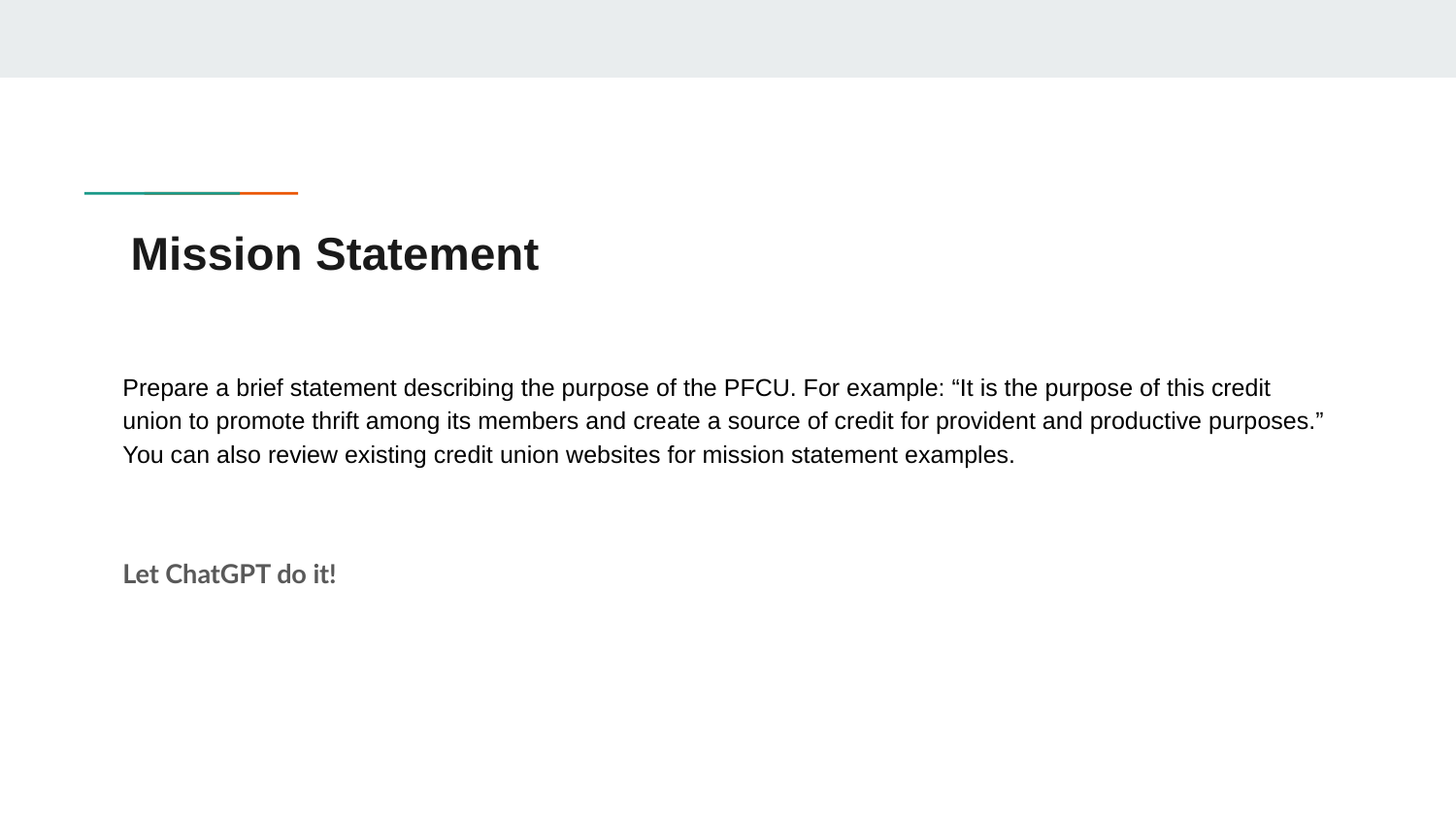

# Mission Statement
Prepare a brief statement describing the purpose of the PFCU. For example: “It is the purpose of this credit union to promote thrift among its members and create a source of credit for provident and productive purposes.” You can also review existing credit union websites for mission statement examples.

Let ChatGPT do it!